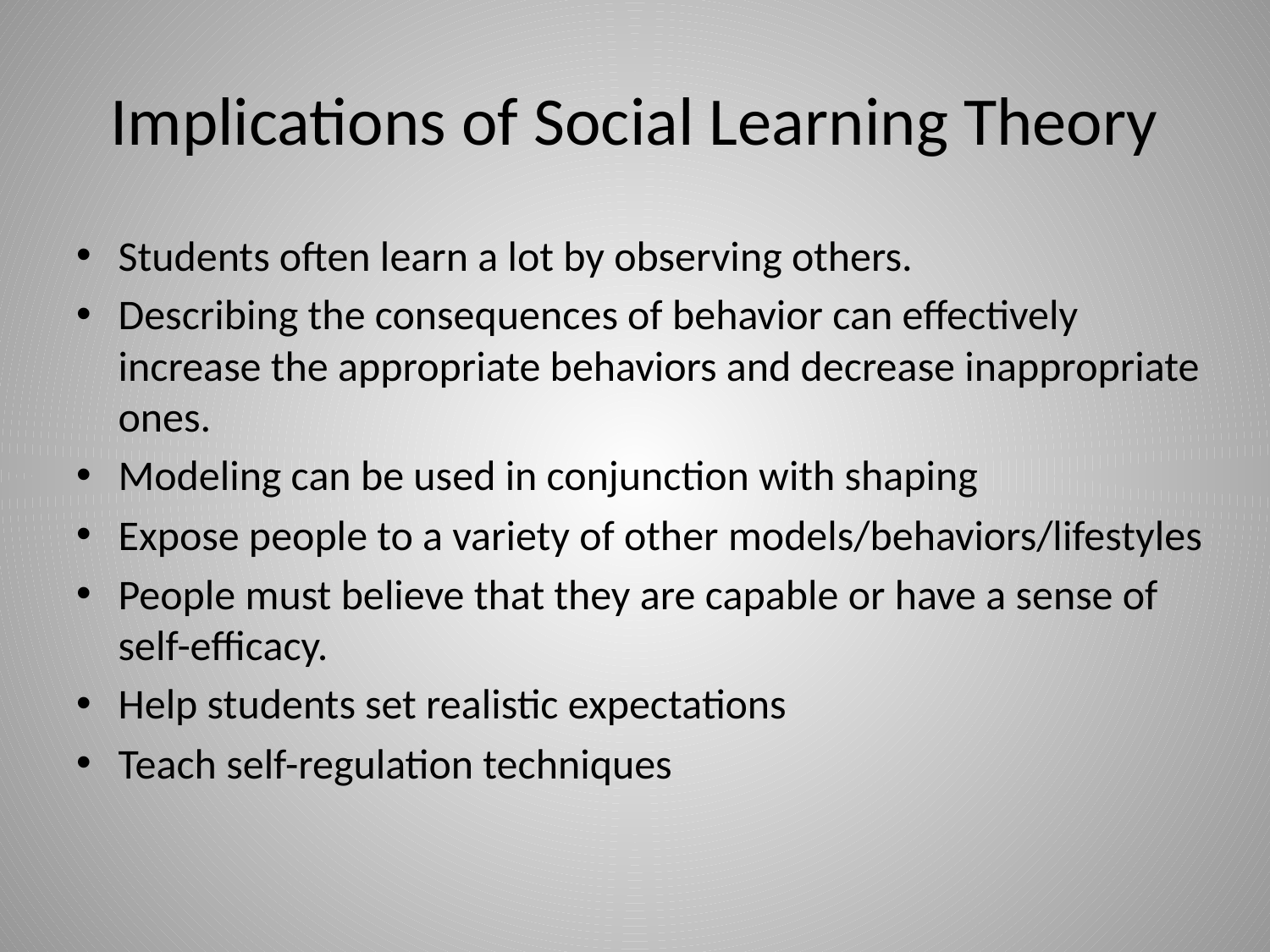

# Implications of Social Learning Theory
Students often learn a lot by observing others.
Describing the consequences of behavior can effectively increase the appropriate behaviors and decrease inappropriate ones.
Modeling can be used in conjunction with shaping
Expose people to a variety of other models/behaviors/lifestyles
People must believe that they are capable or have a sense of self-efficacy.
Help students set realistic expectations
Teach self-regulation techniques